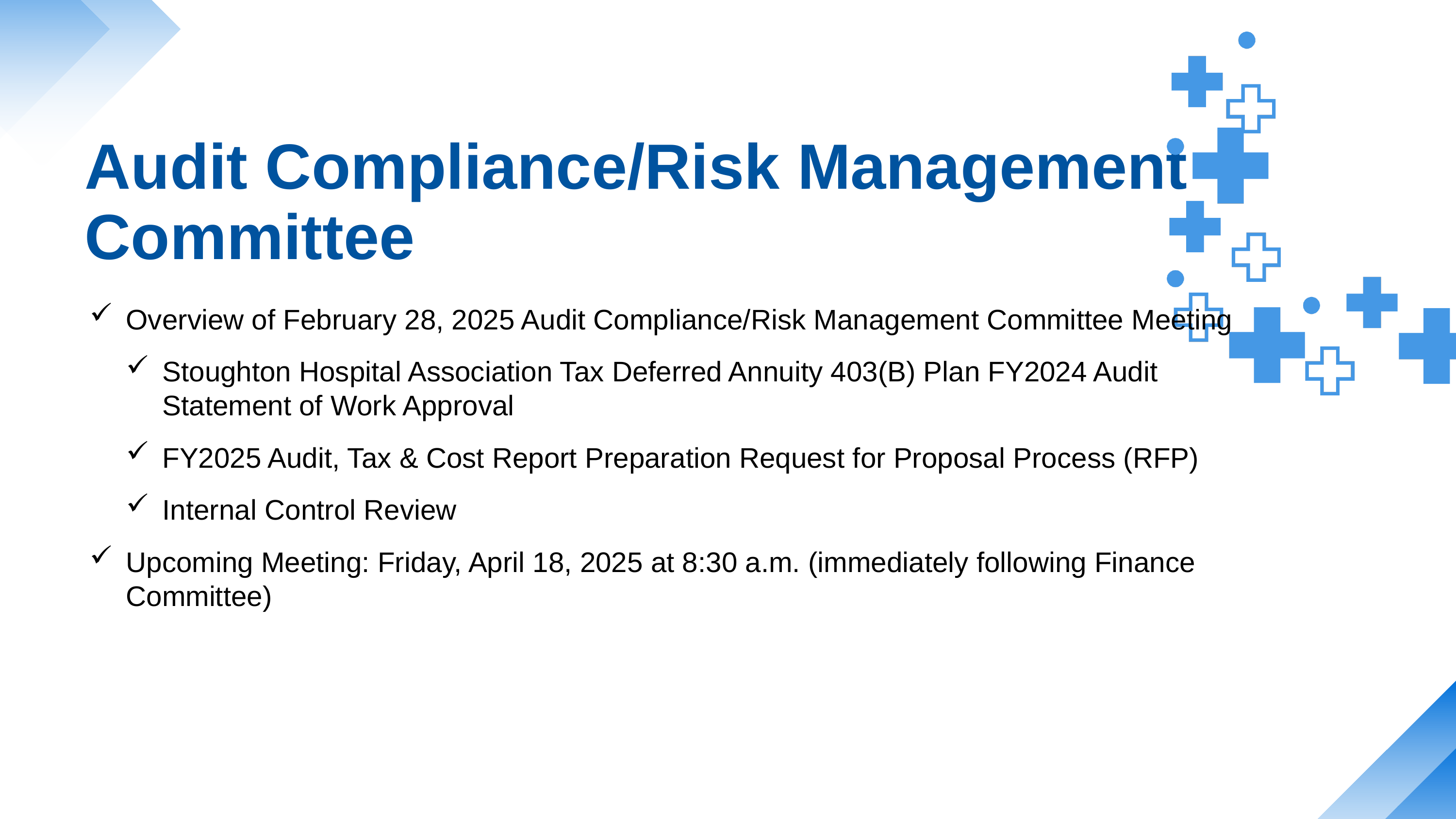

Audit Compliance/Risk Management Committee
Overview of February 28, 2025 Audit Compliance/Risk Management Committee Meeting
Stoughton Hospital Association Tax Deferred Annuity 403(B) Plan FY2024 Audit Statement of Work Approval
FY2025 Audit, Tax & Cost Report Preparation Request for Proposal Process (RFP)
Internal Control Review
Upcoming Meeting: Friday, April 18, 2025 at 8:30 a.m. (immediately following Finance Committee)